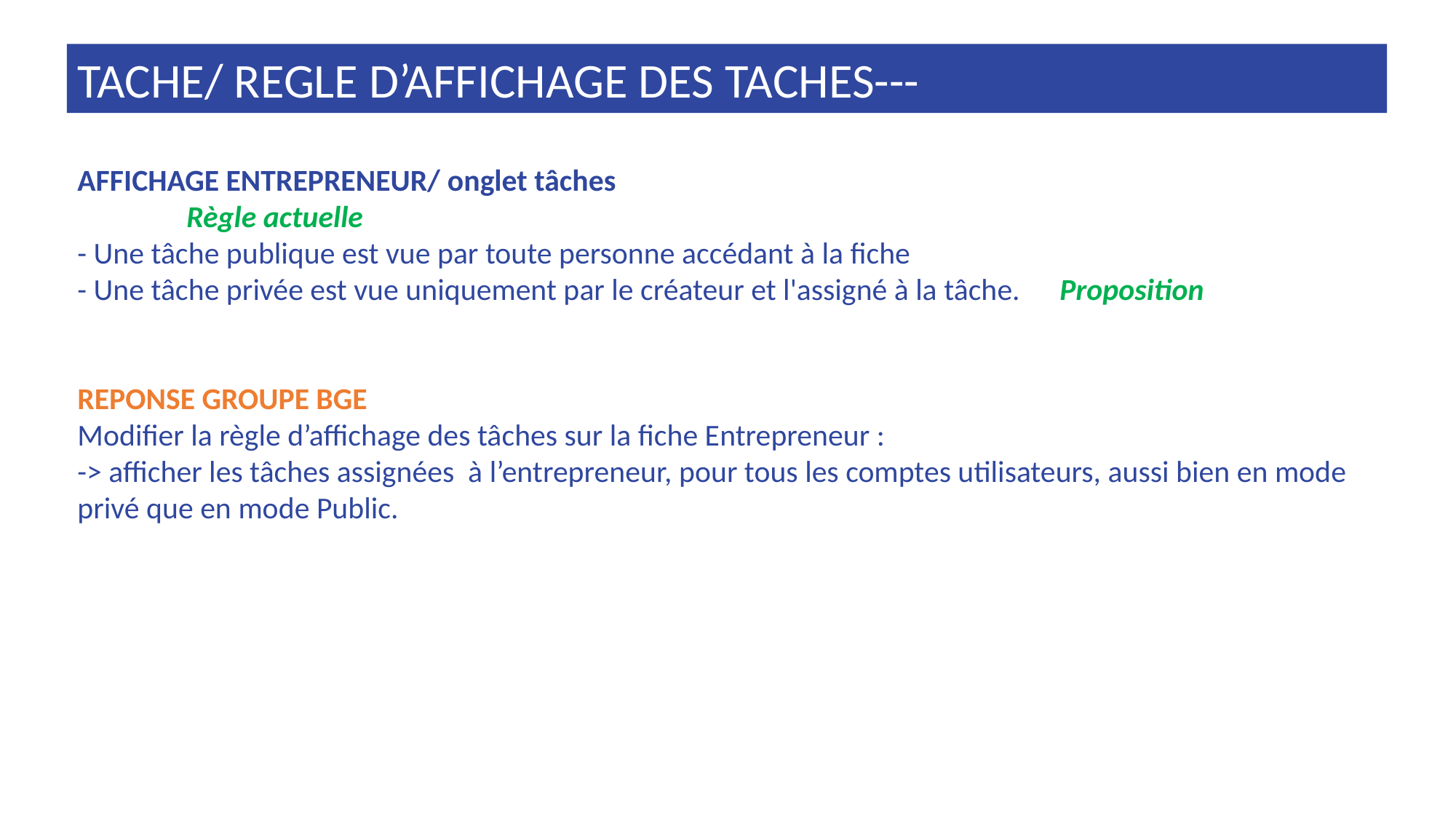

TACHE/ REGLE D’AFFICHAGE DES TACHES---
AFFICHAGE ENTREPRENEUR/ onglet tâches
	Règle actuelle
- Une tâche publique est vue par toute personne accédant à la fiche
- Une tâche privée est vue uniquement par le créateur et l'assigné à la tâche.	Proposition

REPONSE GROUPE BGE
Modifier la règle d’affichage des tâches sur la fiche Entrepreneur :
-> afficher les tâches assignées  à l’entrepreneur, pour tous les comptes utilisateurs, aussi bien en mode privé que en mode Public.